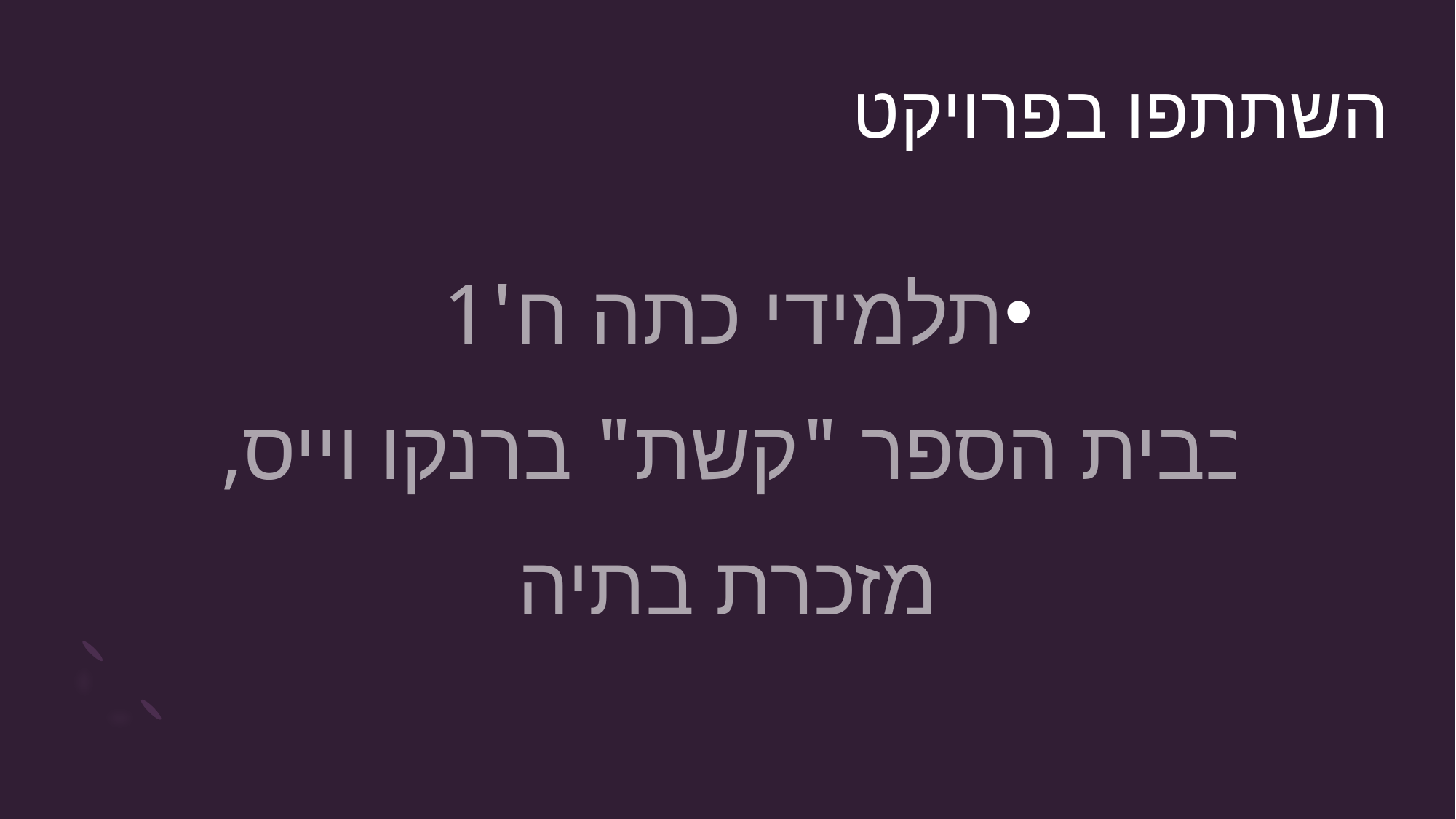

# השתתפו בפרויקט
תלמידי כתה ח'1
בבית הספר "קשת" ברנקו וייס,
מזכרת בתיה